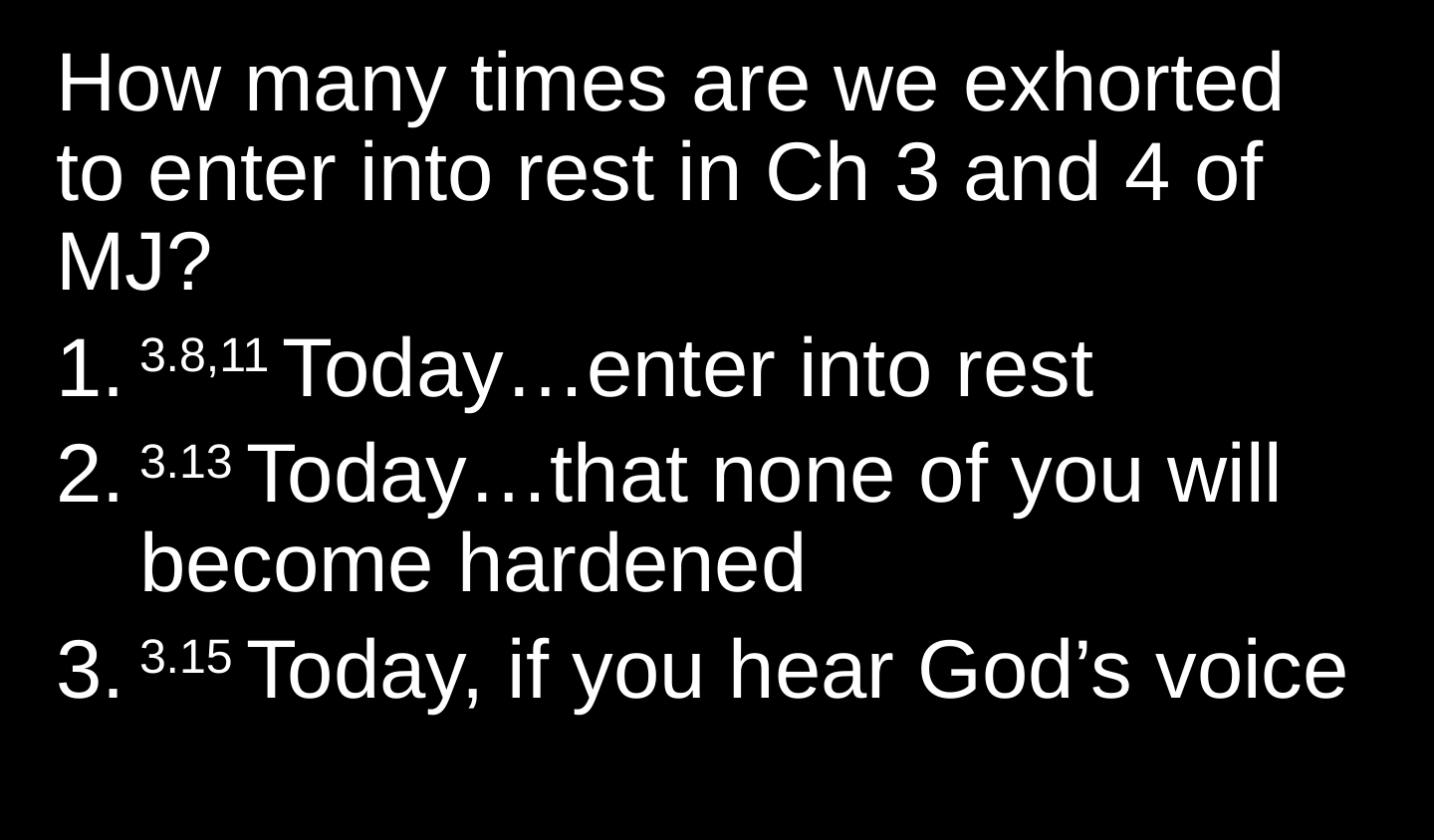

How many times are we exhorted to enter into rest in Ch 3 and 4 of MJ?
3.8,11 Today…enter into rest
3.13 Today…that none of you will become hardened
3.15 Today, if you hear God’s voice